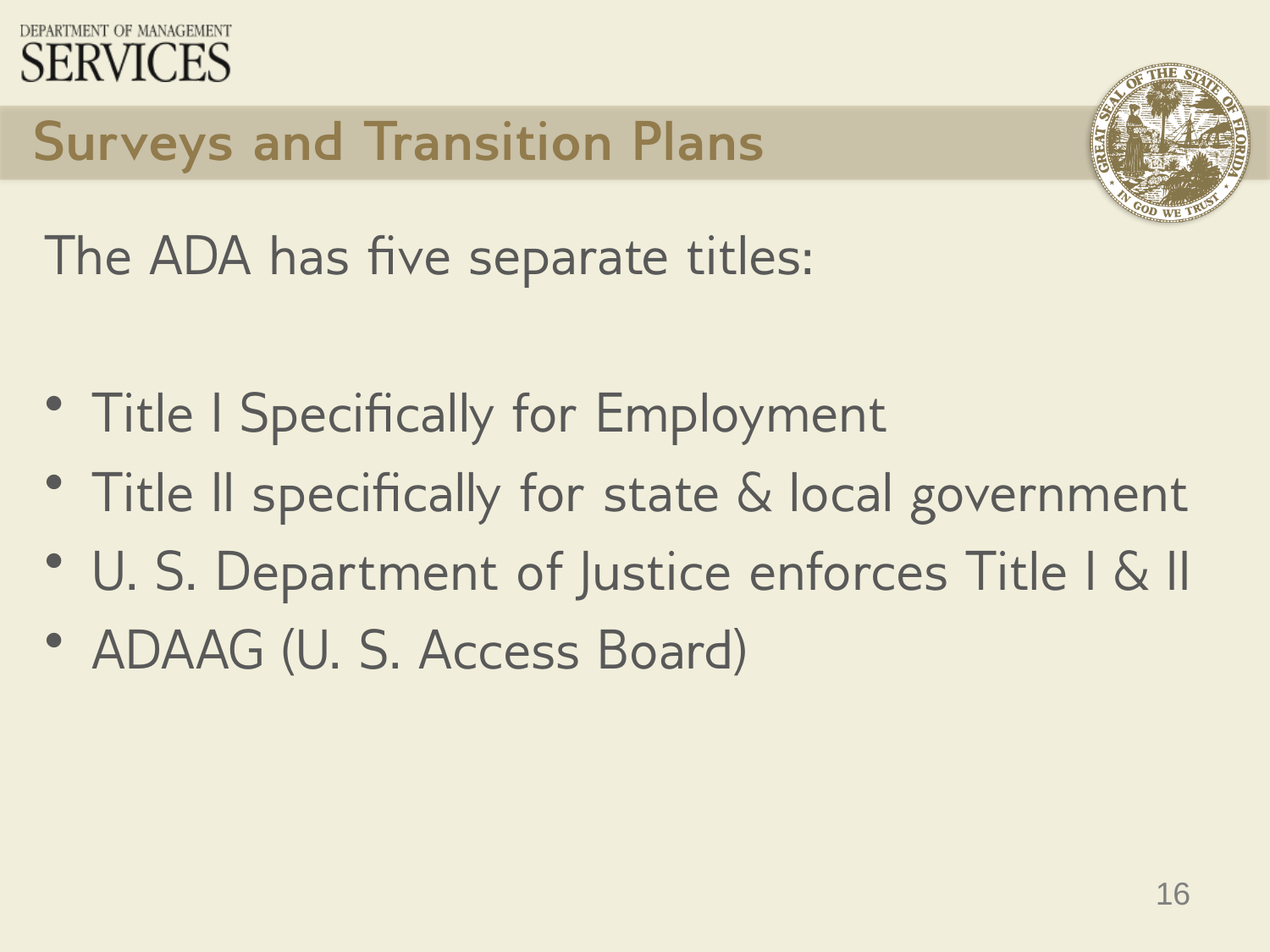

# Surveys and Transition Plans
The ADA has five separate titles:

Title I Specifically for Employment
Title II specifically for state & local government
U. S. Department of Justice enforces Title I & II
ADAAG (U. S. Access Board)